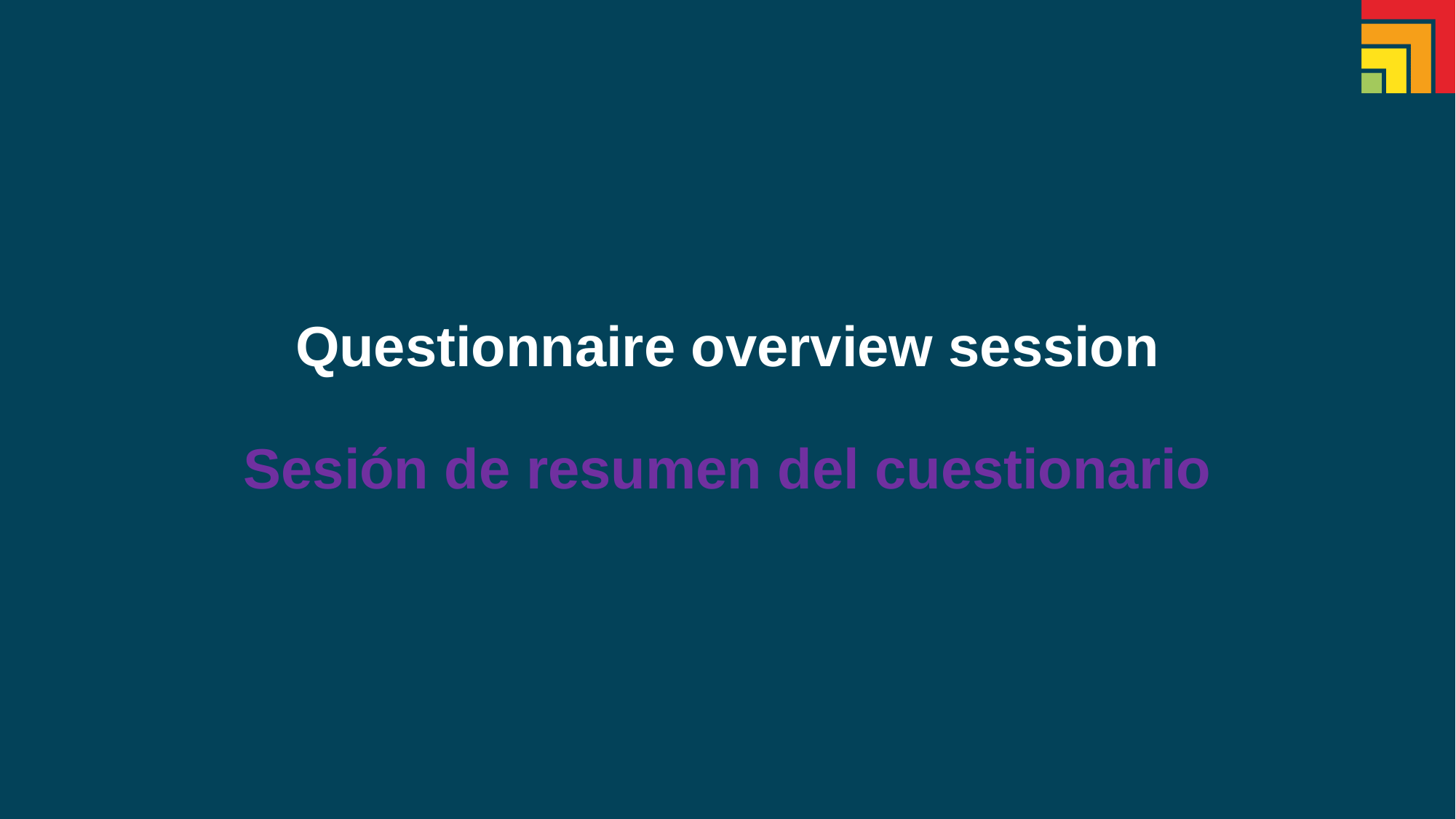

# Questionnaire overview session Sesión de resumen del cuestionario